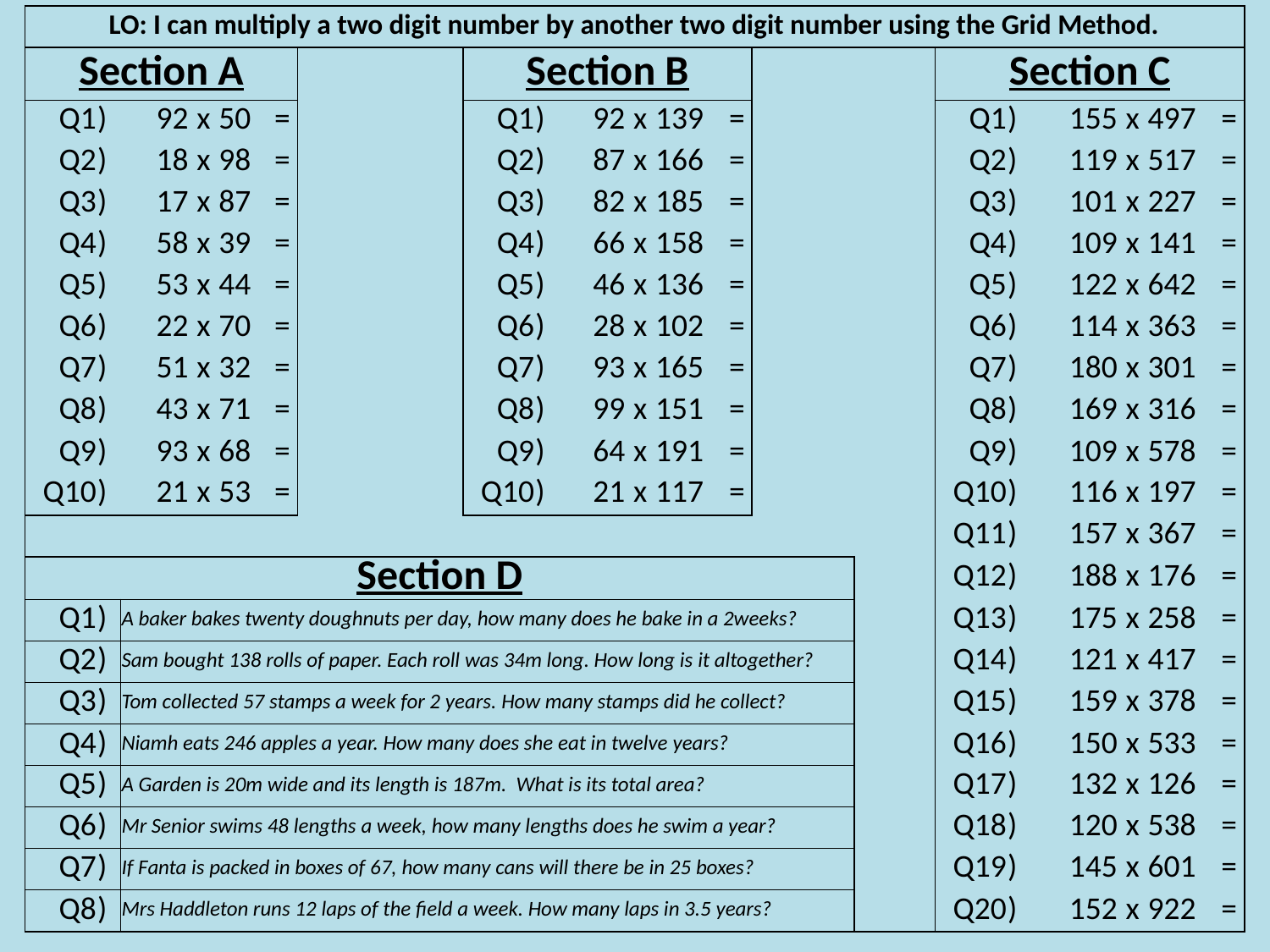

| LO: I can multiply a two digit number by another two digit number using the Grid Method. |  |  |  |  |  |  |  |  |  |  |  |  |  |  |  |  |  |  |  |  |  |  |  |  |
| --- | --- | --- | --- | --- | --- | --- | --- | --- | --- | --- | --- | --- | --- | --- | --- | --- | --- | --- | --- | --- | --- | --- | --- | --- |
| Section A |  |  |  |  |  |  |  |  | Section B |  |  |  |  |  |  |  |  | Section C |  |  |  |  |  |  |
| Q1 | ) |  | 92 | x | 50 | = |  |  | Q1 | ) |  | 92 | x | 139 | = |  |  | Q1 | ) |  | 155 | x | 497 | = |
| Q2 | ) |  | 18 | x | 98 | = |  |  | Q2 | ) |  | 87 | x | 166 | = |  |  | Q2 | ) |  | 119 | x | 517 | = |
| Q3 | ) |  | 17 | x | 87 | = |  |  | Q3 | ) |  | 82 | x | 185 | = |  |  | Q3 | ) |  | 101 | x | 227 | = |
| Q4 | ) |  | 58 | x | 39 | = |  |  | Q4 | ) |  | 66 | x | 158 | = |  |  | Q4 | ) |  | 109 | x | 141 | = |
| Q5 | ) |  | 53 | x | 44 | = |  |  | Q5 | ) |  | 46 | x | 136 | = |  |  | Q5 | ) |  | 122 | x | 642 | = |
| Q6 | ) |  | 22 | x | 70 | = |  |  | Q6 | ) |  | 28 | x | 102 | = |  |  | Q6 | ) |  | 114 | x | 363 | = |
| Q7 | ) |  | 51 | x | 32 | = |  |  | Q7 | ) |  | 93 | x | 165 | = |  |  | Q7 | ) |  | 180 | x | 301 | = |
| Q8 | ) |  | 43 | x | 71 | = |  |  | Q8 | ) |  | 99 | x | 151 | = |  |  | Q8 | ) |  | 169 | x | 316 | = |
| Q9 | ) |  | 93 | x | 68 | = |  |  | Q9 | ) |  | 64 | x | 191 | = |  |  | Q9 | ) |  | 109 | x | 578 | = |
| Q10 | ) |  | 21 | x | 53 | = |  |  | Q10 | ) |  | 21 | x | 117 | = |  |  | Q10 | ) |  | 116 | x | 197 | = |
|  |  |  |  |  |  |  |  |  |  |  |  |  |  |  |  |  |  | Q11 | ) |  | 157 | x | 367 | = |
| Section D |  |  |  |  |  |  |  |  |  |  |  |  |  |  |  |  |  | Q12 | ) |  | 188 | x | 176 | = |
| Q1 | ) | A baker bakes twenty doughnuts per day, how many does he bake in a 2weeks? |  |  |  |  |  |  |  |  |  |  |  |  |  |  |  | Q13 | ) |  | 175 | x | 258 | = |
| Q2 | ) | Sam bought 138 rolls of paper. Each roll was 34m long. How long is it altogether? |  |  |  |  |  |  |  |  |  |  |  |  |  |  |  | Q14 | ) |  | 121 | x | 417 | = |
| Q3 | ) | Tom collected 57 stamps a week for 2 years. How many stamps did he collect? |  |  |  |  |  |  |  |  |  |  |  |  |  |  |  | Q15 | ) |  | 159 | x | 378 | = |
| Q4 | ) | Niamh eats 246 apples a year. How many does she eat in twelve years? |  |  |  |  |  |  |  |  |  |  |  |  |  |  |  | Q16 | ) |  | 150 | x | 533 | = |
| Q5 | ) | A Garden is 20m wide and its length is 187m. What is its total area? |  |  |  |  |  |  |  |  |  |  |  |  |  |  |  | Q17 | ) |  | 132 | x | 126 | = |
| Q6 | ) | Mr Senior swims 48 lengths a week, how many lengths does he swim a year? |  |  |  |  |  |  |  |  |  |  |  |  |  |  |  | Q18 | ) |  | 120 | x | 538 | = |
| Q7 | ) | If Fanta is packed in boxes of 67, how many cans will there be in 25 boxes? |  |  |  |  |  |  |  |  |  |  |  |  |  |  |  | Q19 | ) |  | 145 | x | 601 | = |
| Q8 | ) | Mrs Haddleton runs 12 laps of the field a week. How many laps in 3.5 years? |  |  |  |  |  |  |  |  |  |  |  |  |  |  |  | Q20 | ) |  | 152 | x | 922 | = |